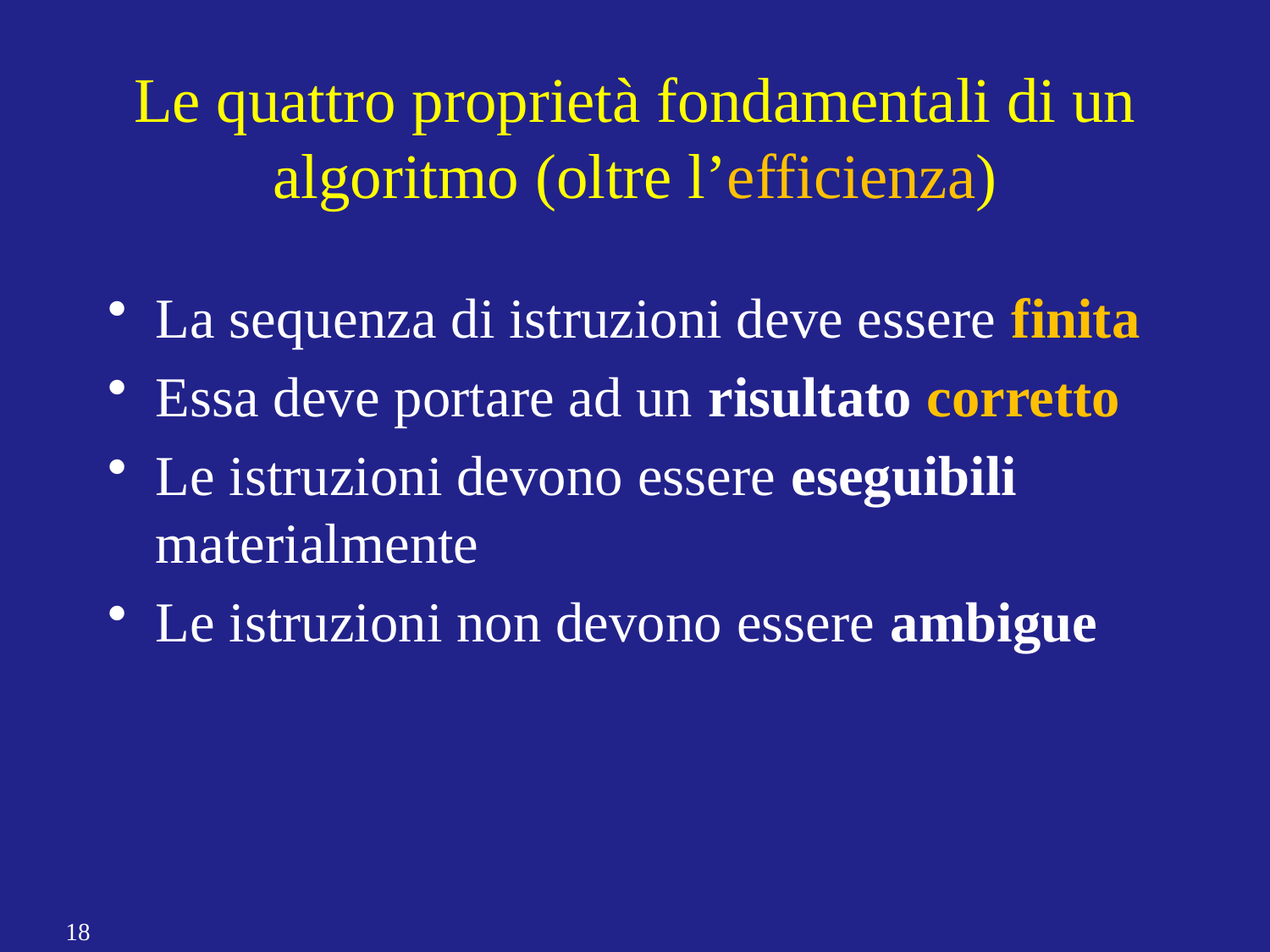

# Le quattro proprietà fondamentali di un algoritmo (oltre l’efficienza)
La sequenza di istruzioni deve essere finita
Essa deve portare ad un risultato corretto
Le istruzioni devono essere eseguibili materialmente
Le istruzioni non devono essere ambigue

18